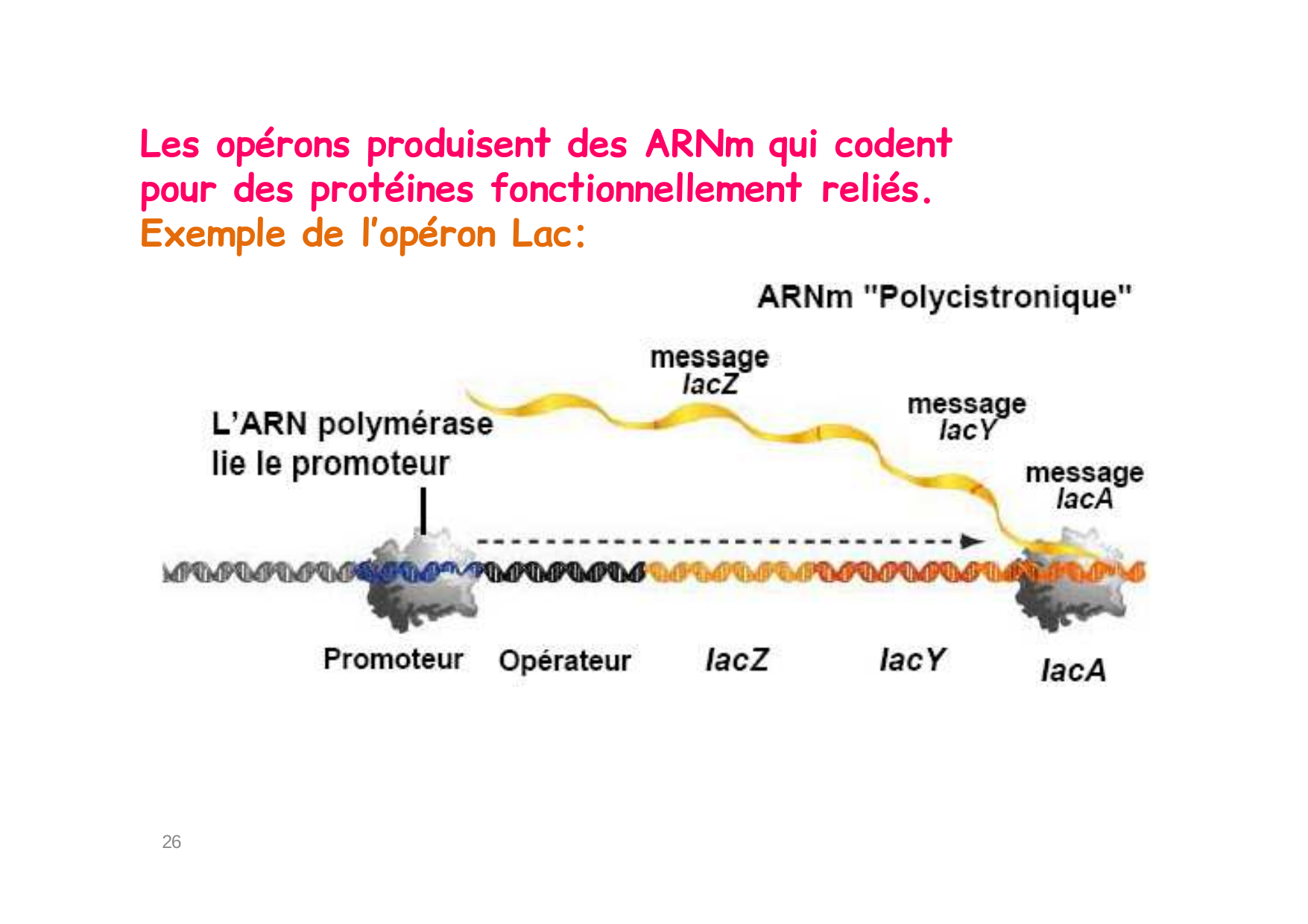

# Les opérons produisent des ARNm qui codent  pour des protéines fonctionnellement	reliés.
Exemple de l’opéron Lac:

26